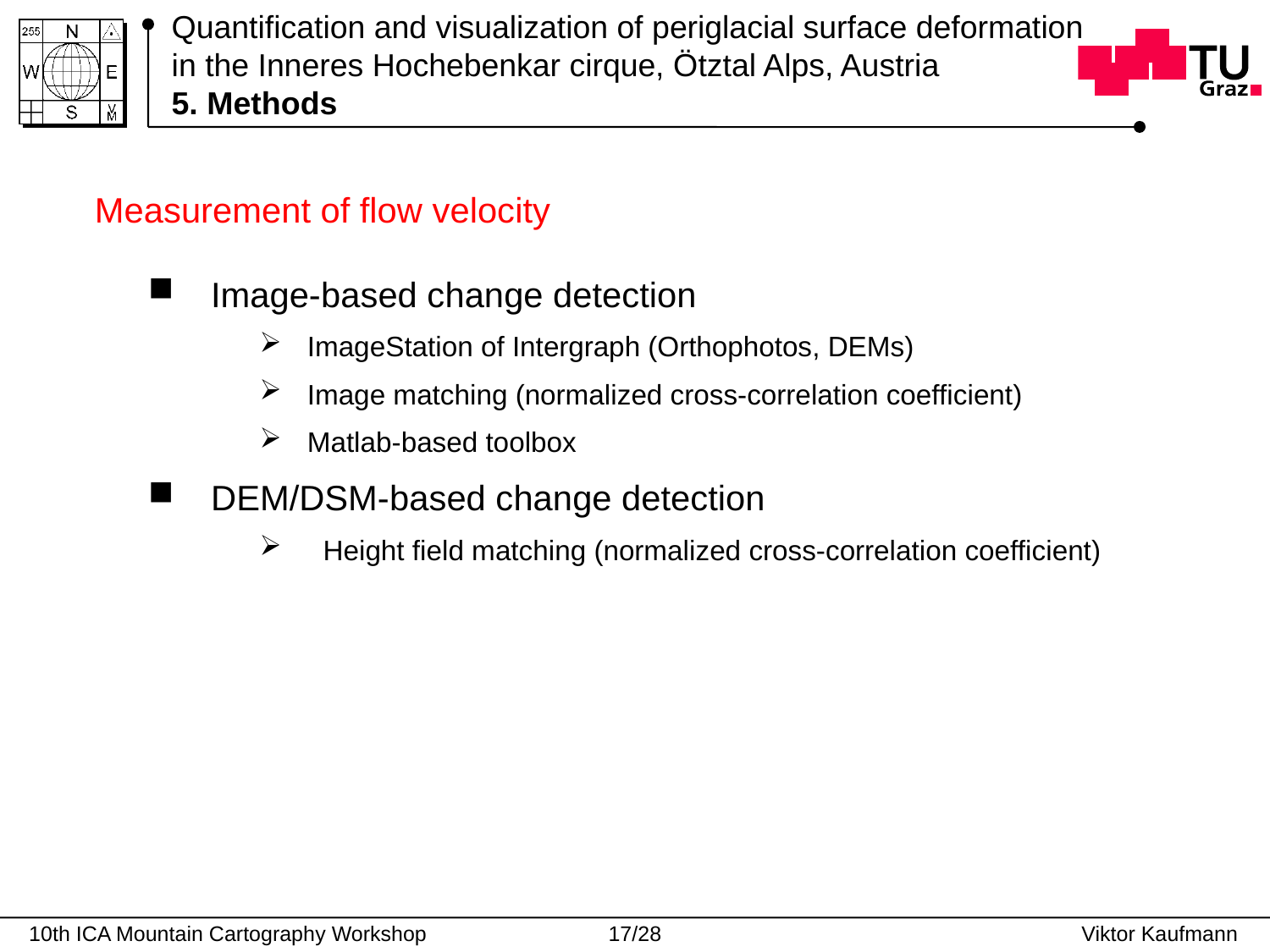

# Quantification and visualization of periglacial surface deformation in the Inneres Hochebenkar cirque, Ötztal Alps, Austria 5. Methods
Measurement of flow velocity
Image-based change detection
ImageStation of Intergraph (Orthophotos, DEMs)
Image matching (normalized cross-correlation coefficient)
Matlab-based toolbox
DEM/DSM-based change detection
Height field matching (normalized cross-correlation coefficient)